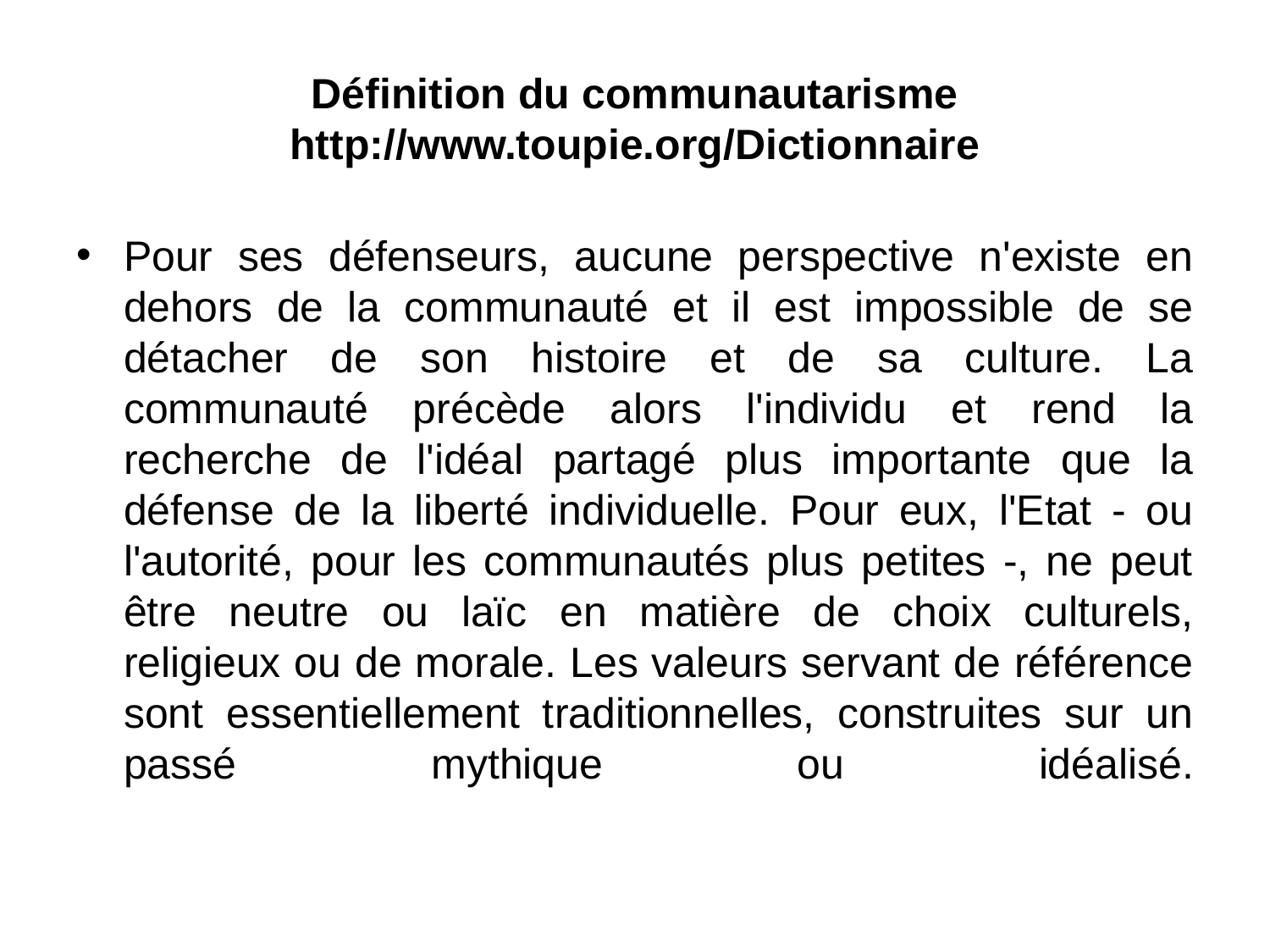

# Définition du communautarisme http://www.toupie.org/Dictionnaire
Pour ses défenseurs, aucune perspective n'existe en dehors de la communauté et il est impossible de se détacher de son histoire et de sa culture. La communauté précède alors l'individu et rend la recherche de l'idéal partagé plus importante que la défense de la liberté individuelle. Pour eux, l'Etat - ou l'autorité, pour les communautés plus petites -, ne peut être neutre ou laïc en matière de choix culturels, religieux ou de morale. Les valeurs servant de référence sont essentiellement traditionnelles, construites sur un passé mythique ou idéalisé.